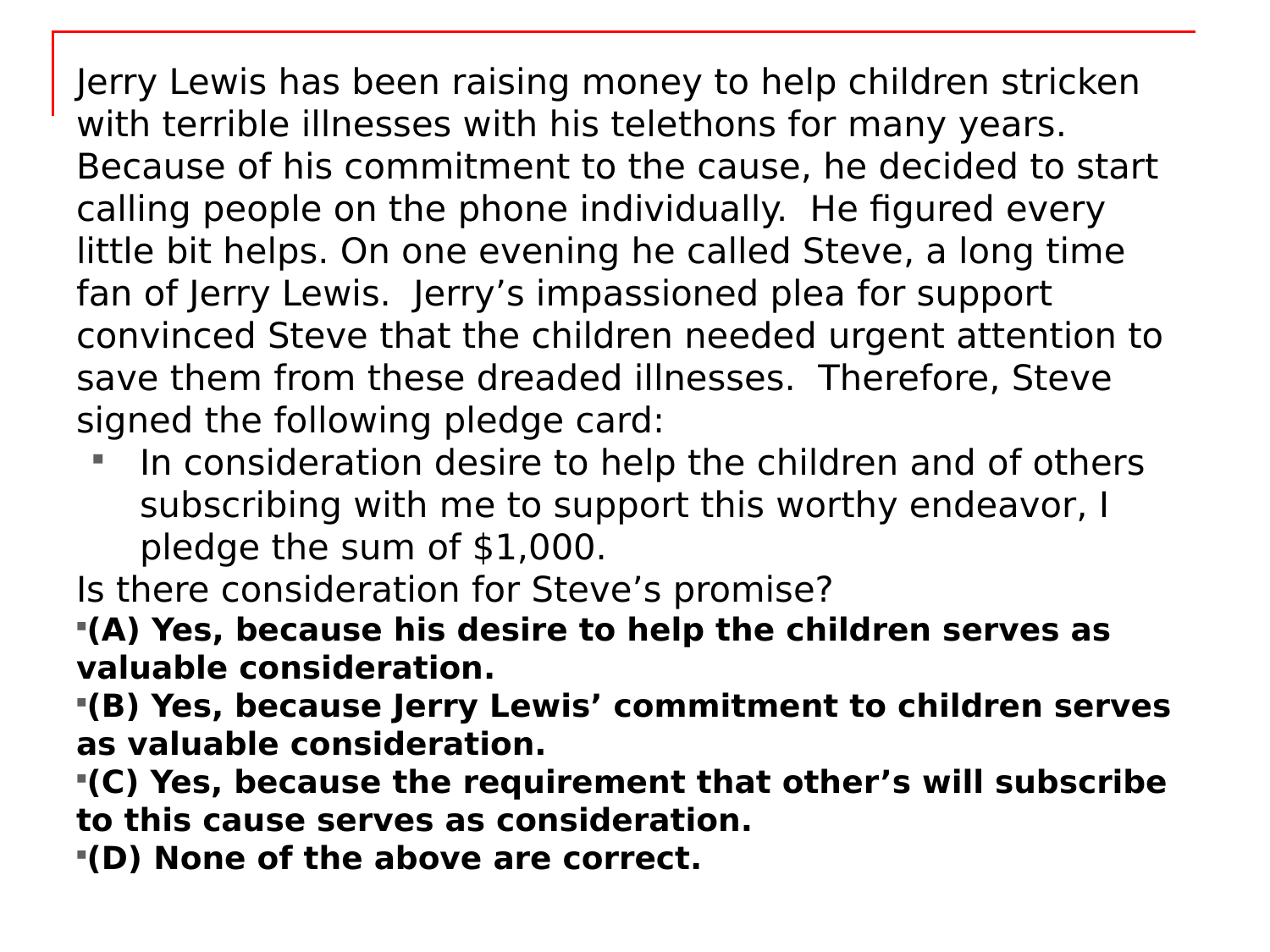

Jerry Lewis has been raising money to help children stricken with terrible illnesses with his telethons for many years. Because of his commitment to the cause, he decided to start calling people on the phone individually.  He figured every little bit helps. On one evening he called Steve, a long time fan of Jerry Lewis.  Jerry’s impassioned plea for support convinced Steve that the children needed urgent attention to save them from these dreaded illnesses.  Therefore, Steve signed the following pledge card:
In consideration desire to help the children and of others subscribing with me to support this worthy endeavor, I pledge the sum of $1,000.
Is there consideration for Steve’s promise?
(A) Yes, because his desire to help the children serves as valuable consideration.
(B) Yes, because Jerry Lewis’ commitment to children serves as valuable consideration.
(C) Yes, because the requirement that other’s will subscribe to this cause serves as consideration.
(D) None of the above are correct.